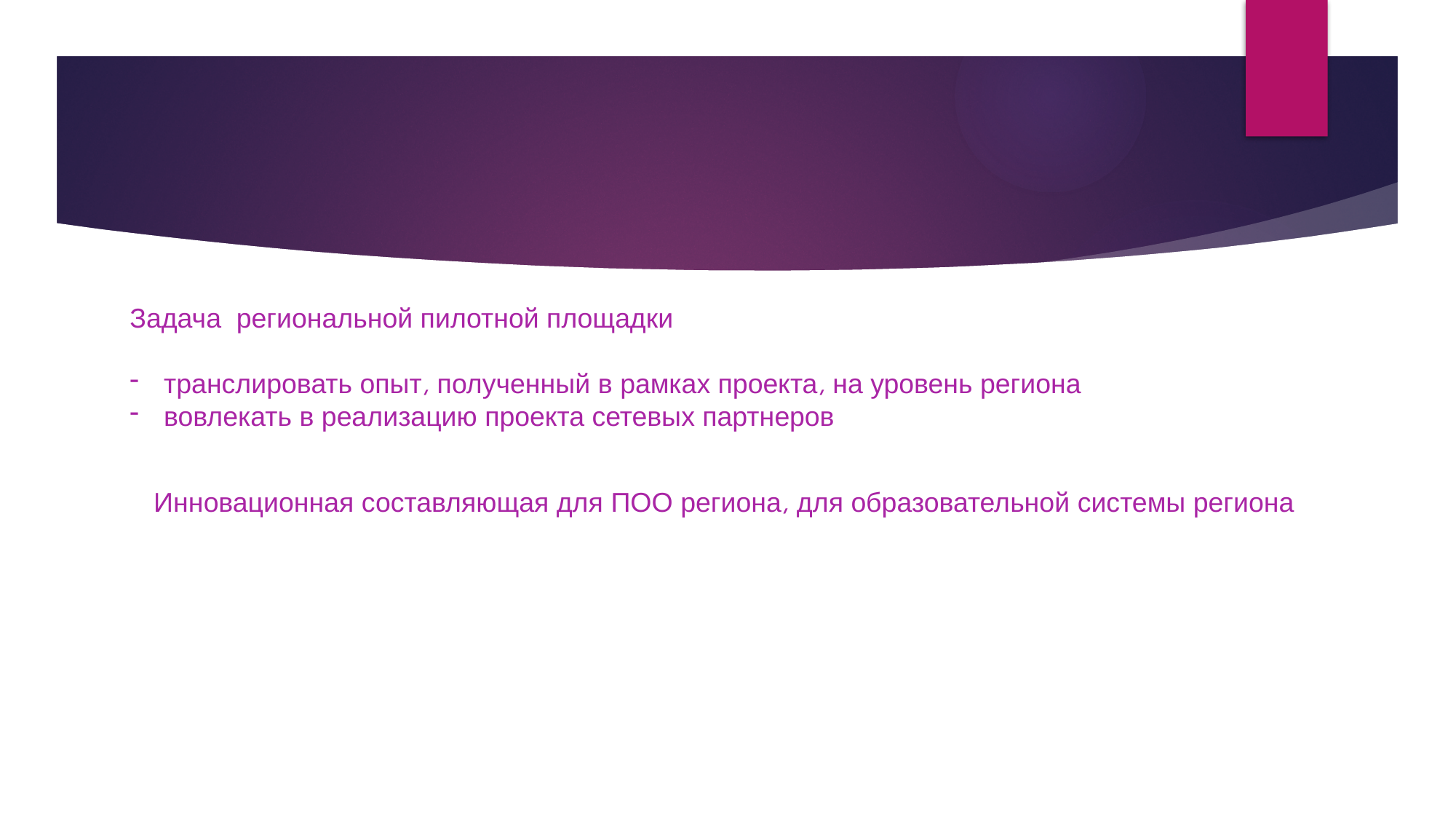

Задача  региональной пилотной площадки

транслировать опыт, полученный в рамках проекта, на уровень региона
вовлекать в реализацию проекта сетевых партнеров
Инновационная составляющая для ПОО региона, для образовательной системы региона